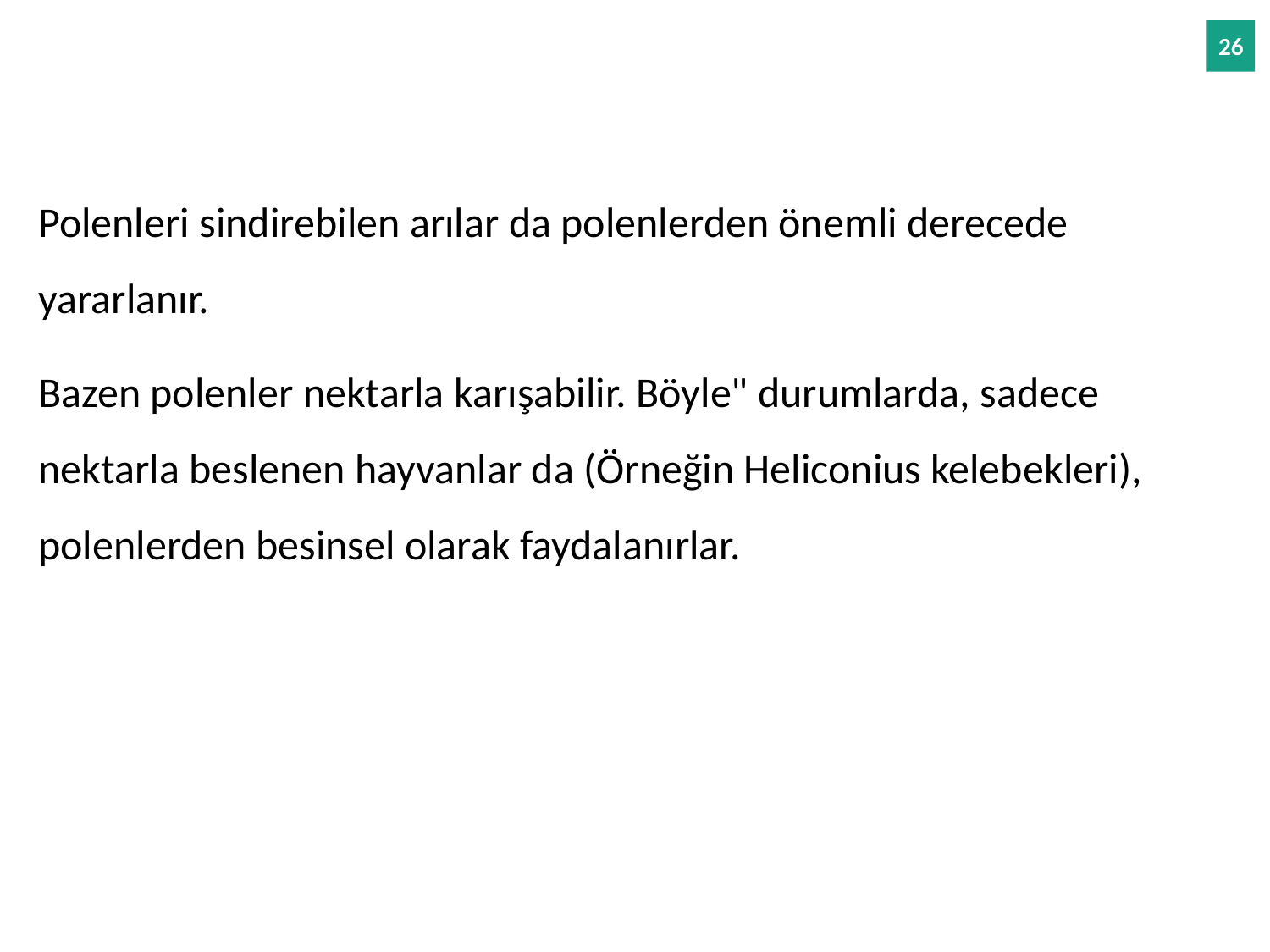

Polenleri sindirebilen arılar da polenlerden önemli derecede yararlanır.
Bazen polenler nektarla karışabilir. Böyle" durumlarda, sadece nektarla beslenen hayvanlar da (Örneğin Heliconius kelebekleri), polenlerden besinsel olarak faydalanırlar.